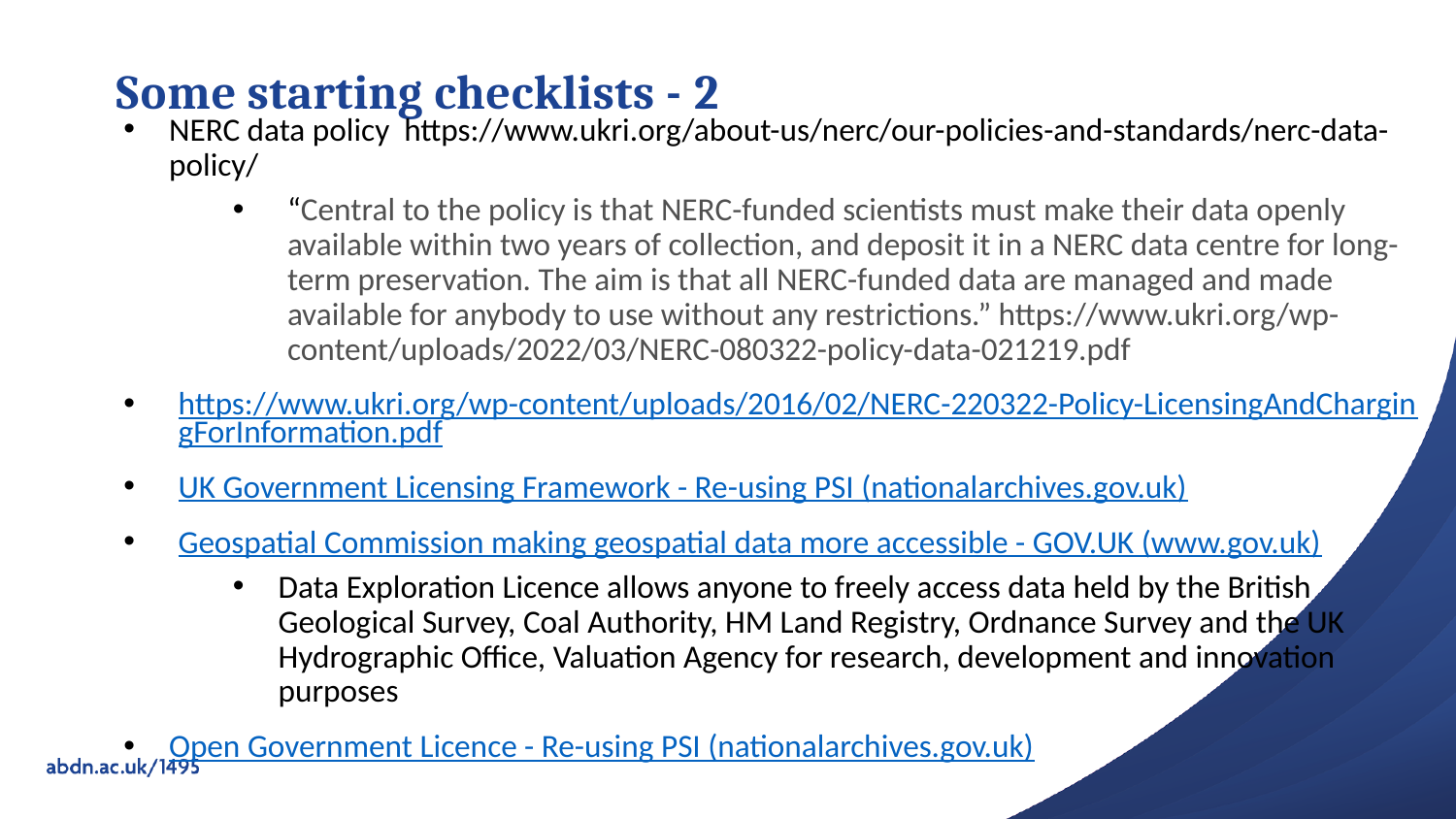

# Some starting checklists - 2
NERC data policy  https://www.ukri.org/about-us/nerc/our-policies-and-standards/nerc-data-policy/
“Central to the policy is that NERC-funded scientists must make their data openly available within two years of collection, and deposit it in a NERC data centre for long-term preservation. The aim is that all NERC-funded data are managed and made available for anybody to use without any restrictions.” https://www.ukri.org/wp-content/uploads/2022/03/NERC-080322-policy-data-021219.pdf
https://www.ukri.org/wp-content/uploads/2016/02/NERC-220322-Policy-LicensingAndChargingForInformation.pdf
UK Government Licensing Framework - Re-using PSI (nationalarchives.gov.uk)
Geospatial Commission making geospatial data more accessible - GOV.UK (www.gov.uk)
Data Exploration Licence allows anyone to freely access data held by the British Geological Survey, Coal Authority, HM Land Registry, Ordnance Survey and the UK Hydrographic Office, Valuation Agency for research, development and innovation purposes
Open Government Licence - Re-using PSI (nationalarchives.gov.uk)